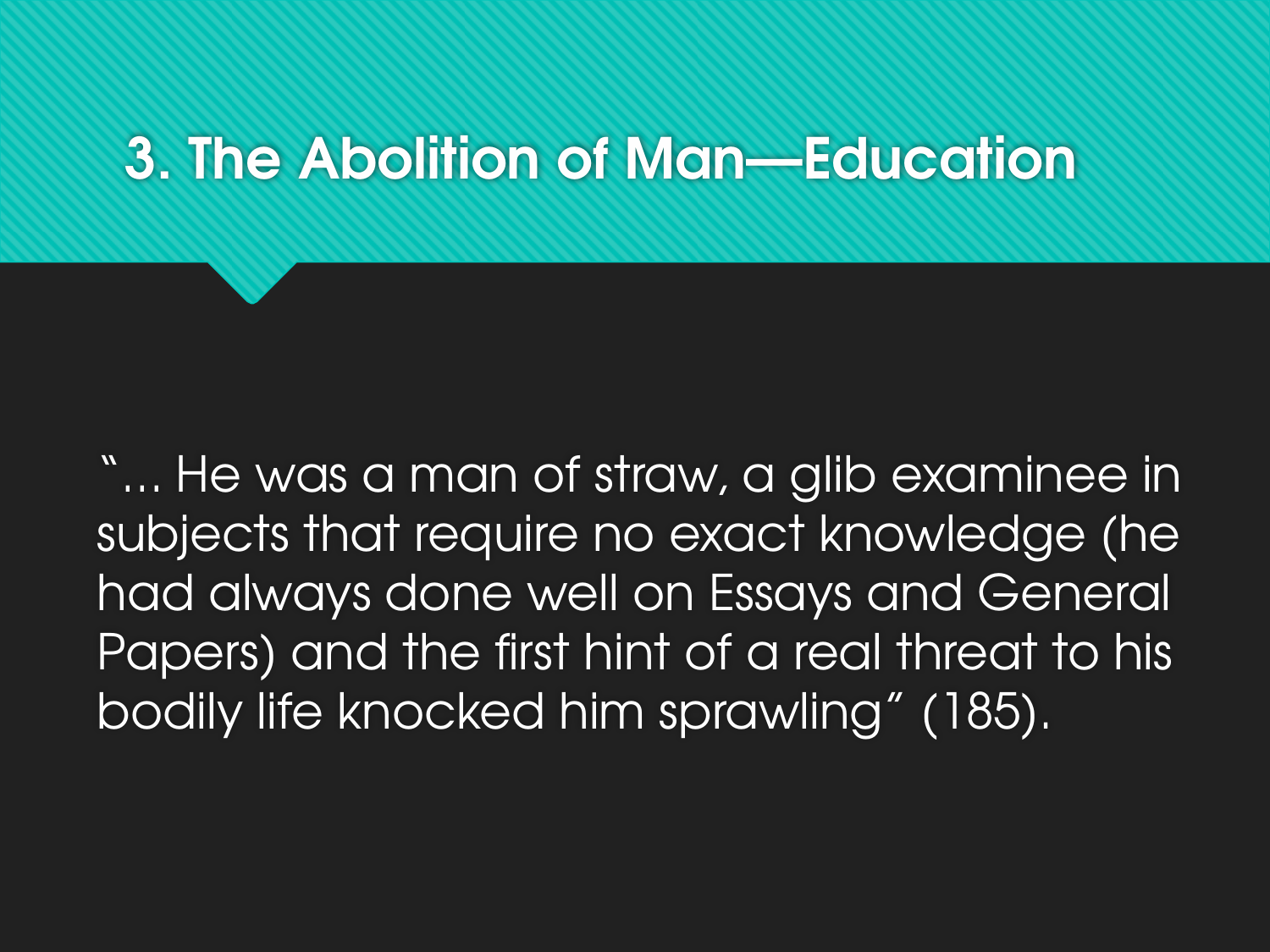

# 3. The Abolition of Man—Education
“… He was a man of straw, a glib examinee in subjects that require no exact knowledge (he had always done well on Essays and General Papers) and the first hint of a real threat to his bodily life knocked him sprawling” (185).